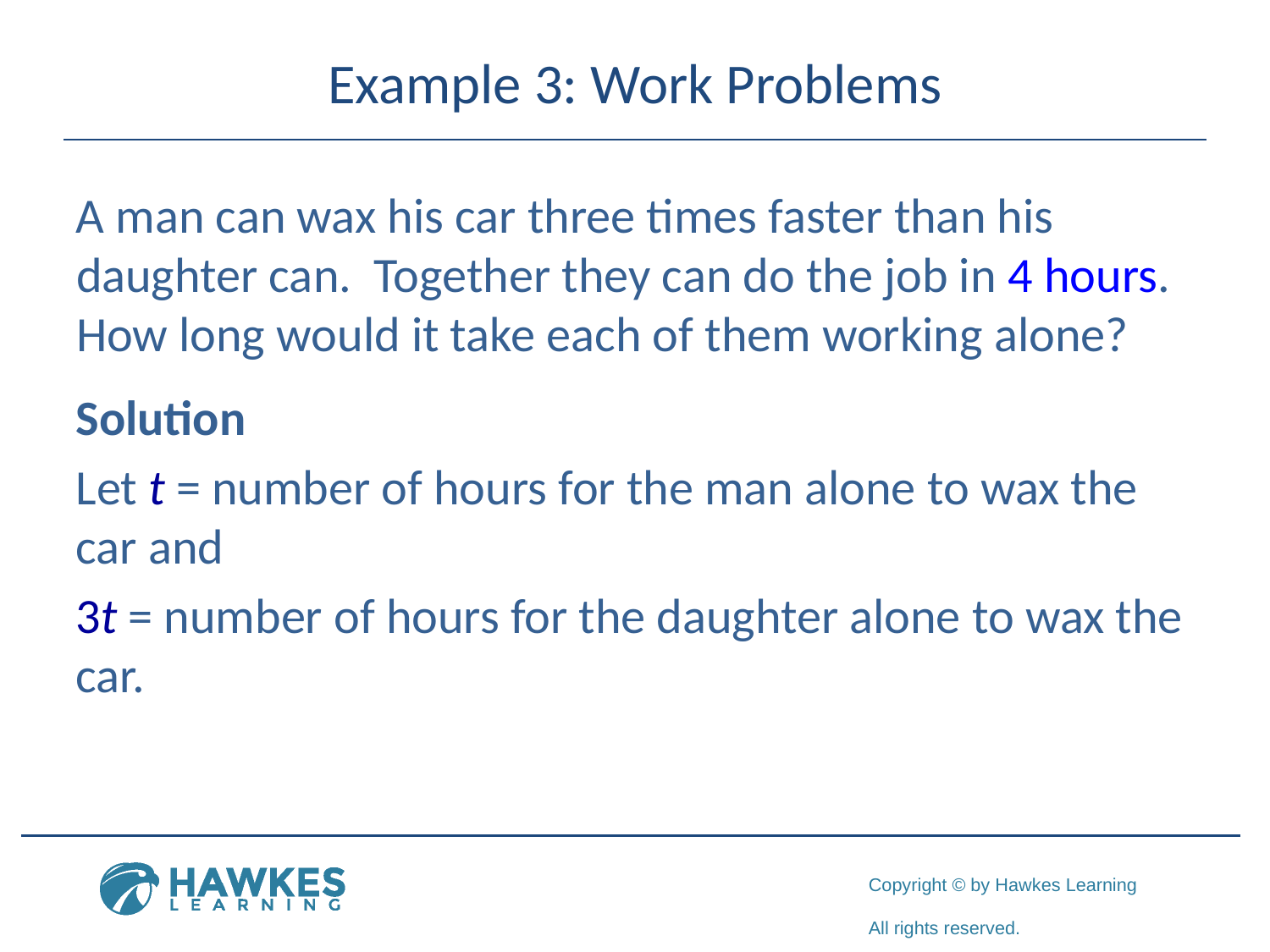

# Example 3: Work Problems
A man can wax his car three times faster than his daughter can.  Together they can do the job in 4 hours.  How long would it take each of them working alone?
Solution
Let t = number of hours for the man alone to wax the car and
3t = number of hours for the daughter alone to wax the car.